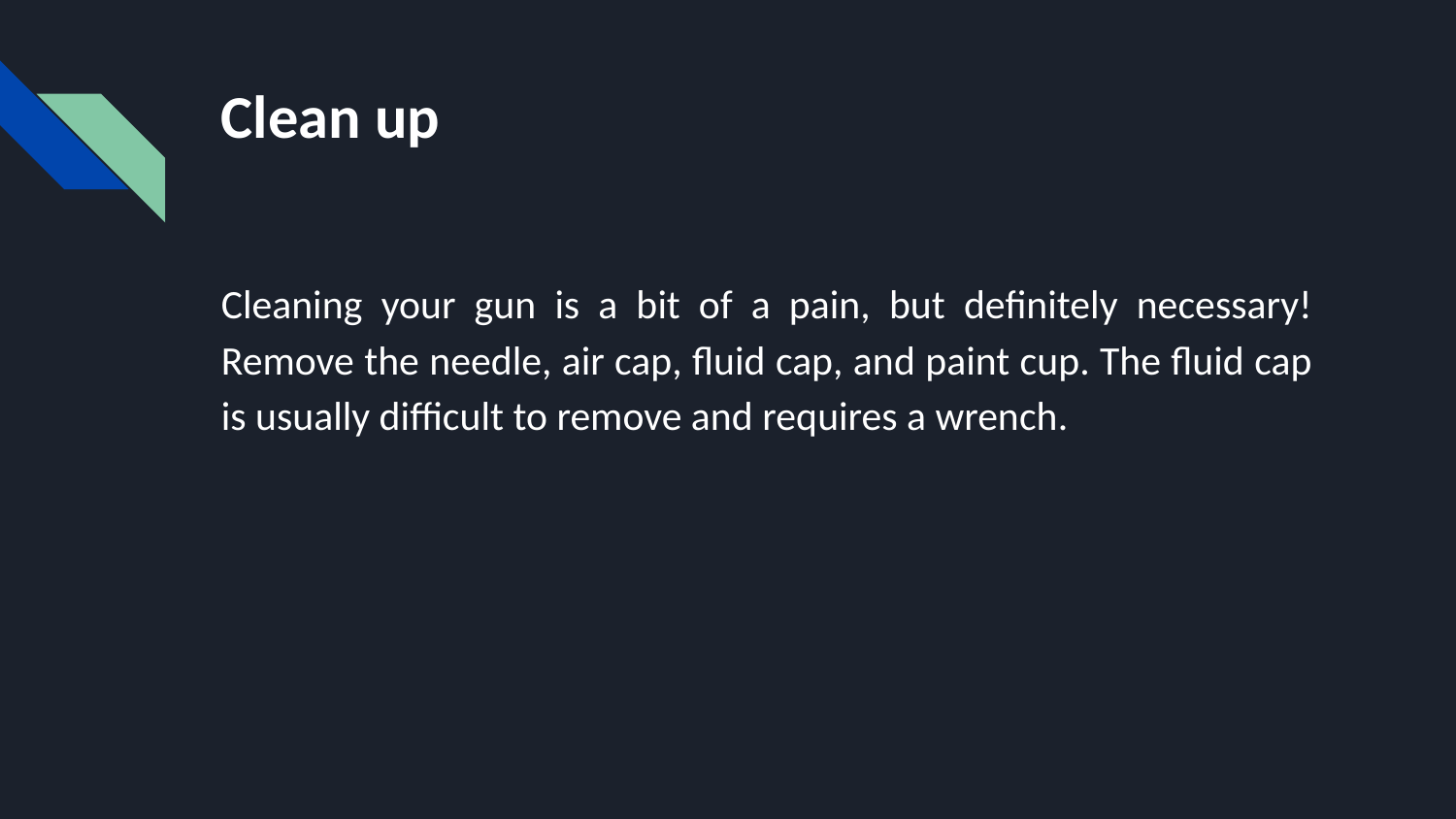

# Clean up
Cleaning your gun is a bit of a pain, but definitely necessary! Remove the needle, air cap, fluid cap, and paint cup. The fluid cap is usually difficult to remove and requires a wrench.